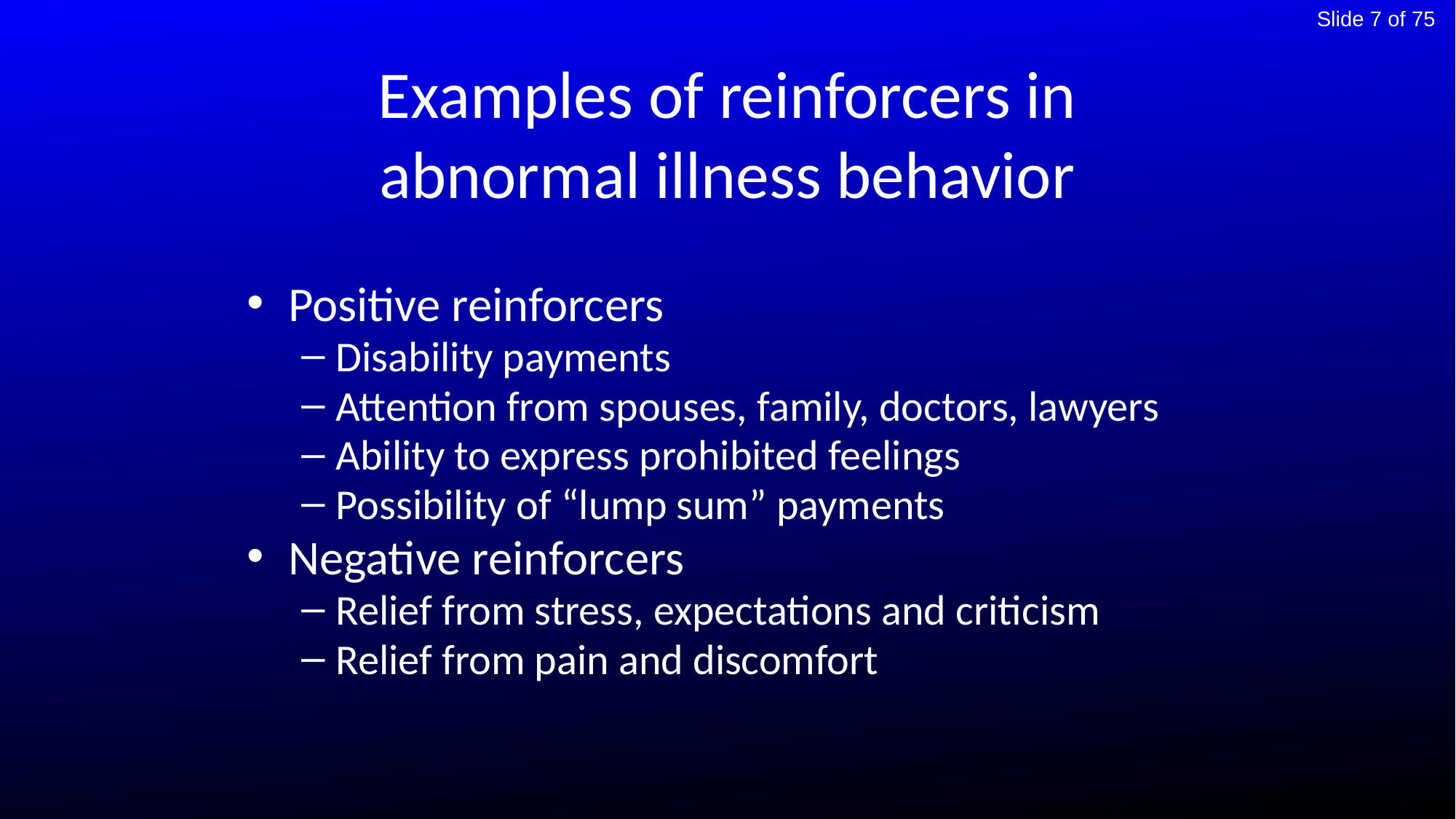

# Examples of reinforcers in abnormal illness behavior
Positive reinforcers
Disability payments
Attention from spouses, family, doctors, lawyers
Ability to express prohibited feelings
Possibility of “lump sum” payments
Negative reinforcers
Relief from stress, expectations and criticism
Relief from pain and discomfort